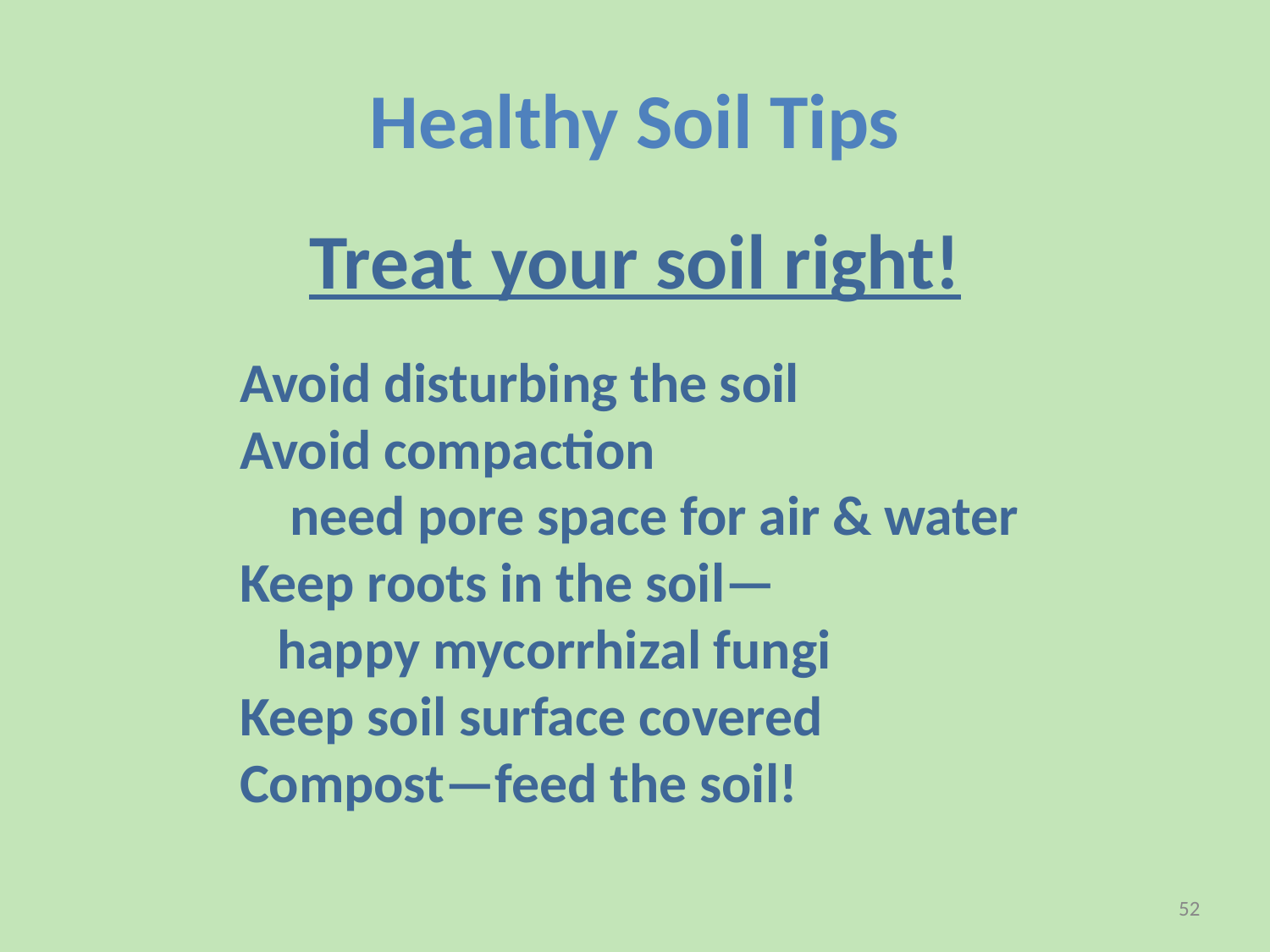

# Healthy Soil Tips

Treat your soil right!
Avoid disturbing the soil
Avoid compaction
    need pore space for air & water
Keep roots in the soil—
   happy mycorrhizal fungi
Keep soil surface covered
Compost—feed the soil!
52